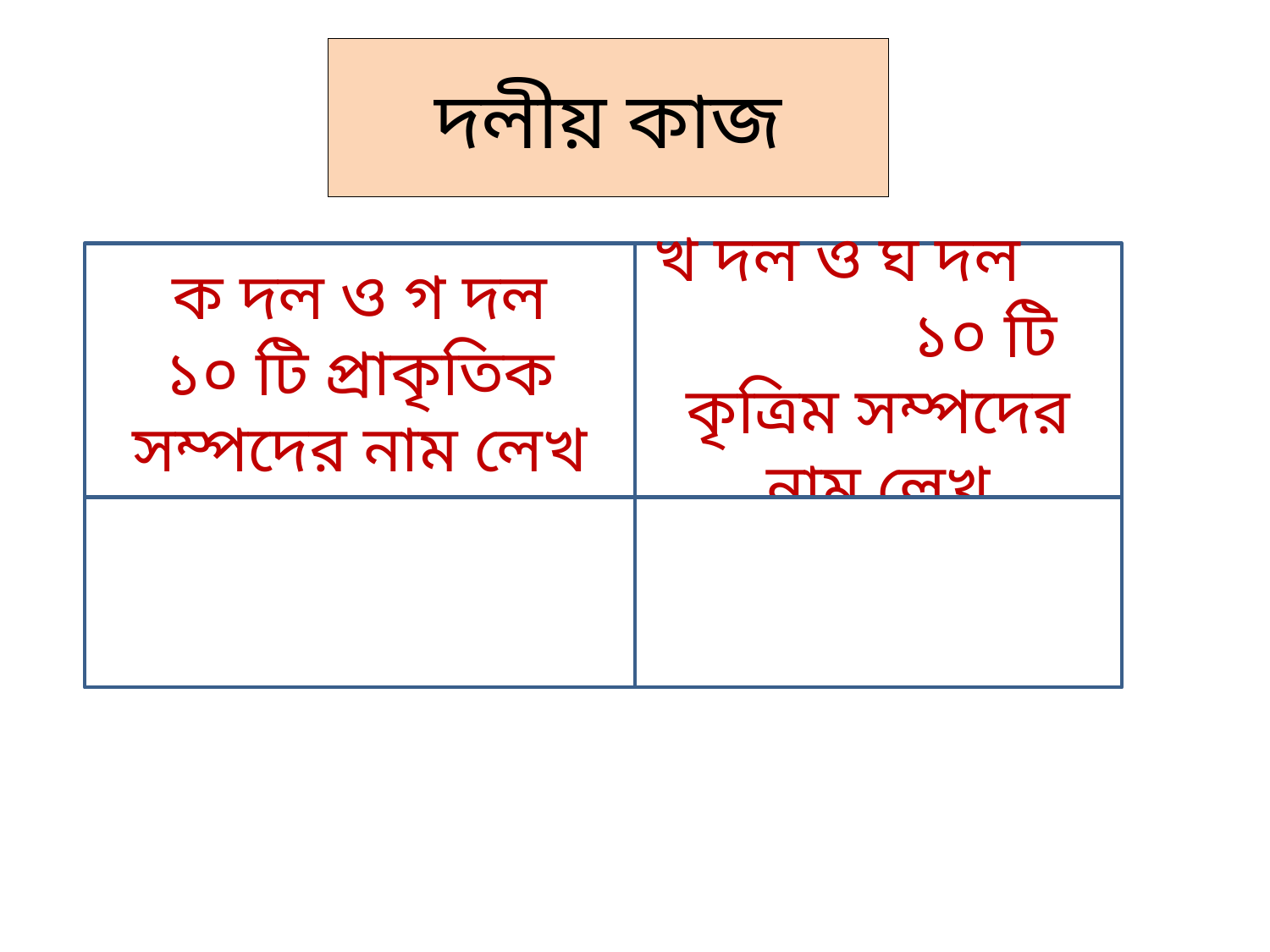

দলীয় কাজ
ক দল ও গ দল
১০ টি প্রাকৃতিক সম্পদের নাম লেখ
খ দল ও ঘ দল                   ১০ টি কৃত্রিম সম্পদের নাম লেখ